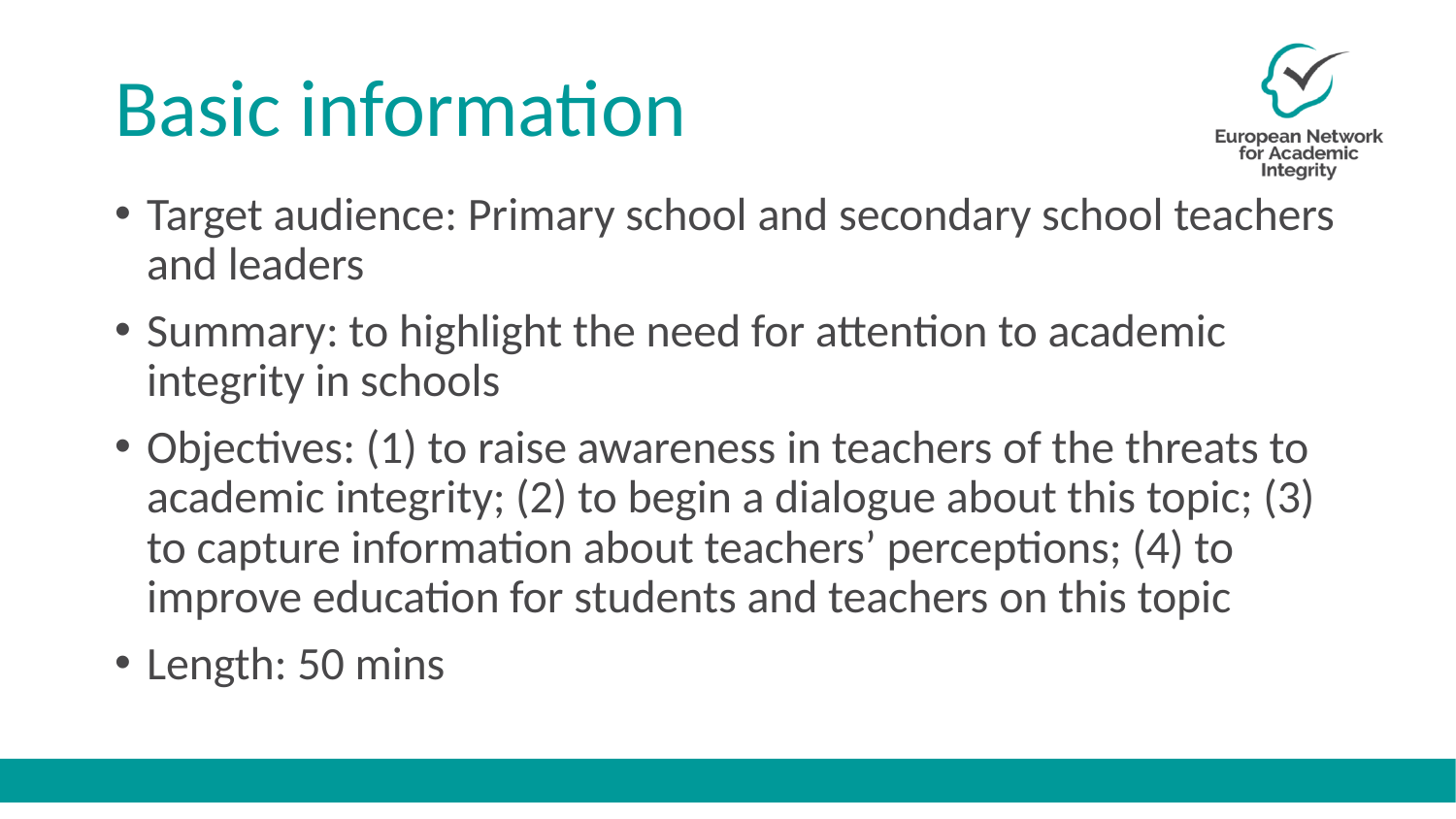

# Basic information
Target audience: Primary school and secondary school teachers and leaders
Summary: to highlight the need for attention to academic integrity in schools
Objectives: (1) to raise awareness in teachers of the threats to academic integrity; (2) to begin a dialogue about this topic; (3) to capture information about teachers’ perceptions; (4) to improve education for students and teachers on this topic
Length: 50 mins